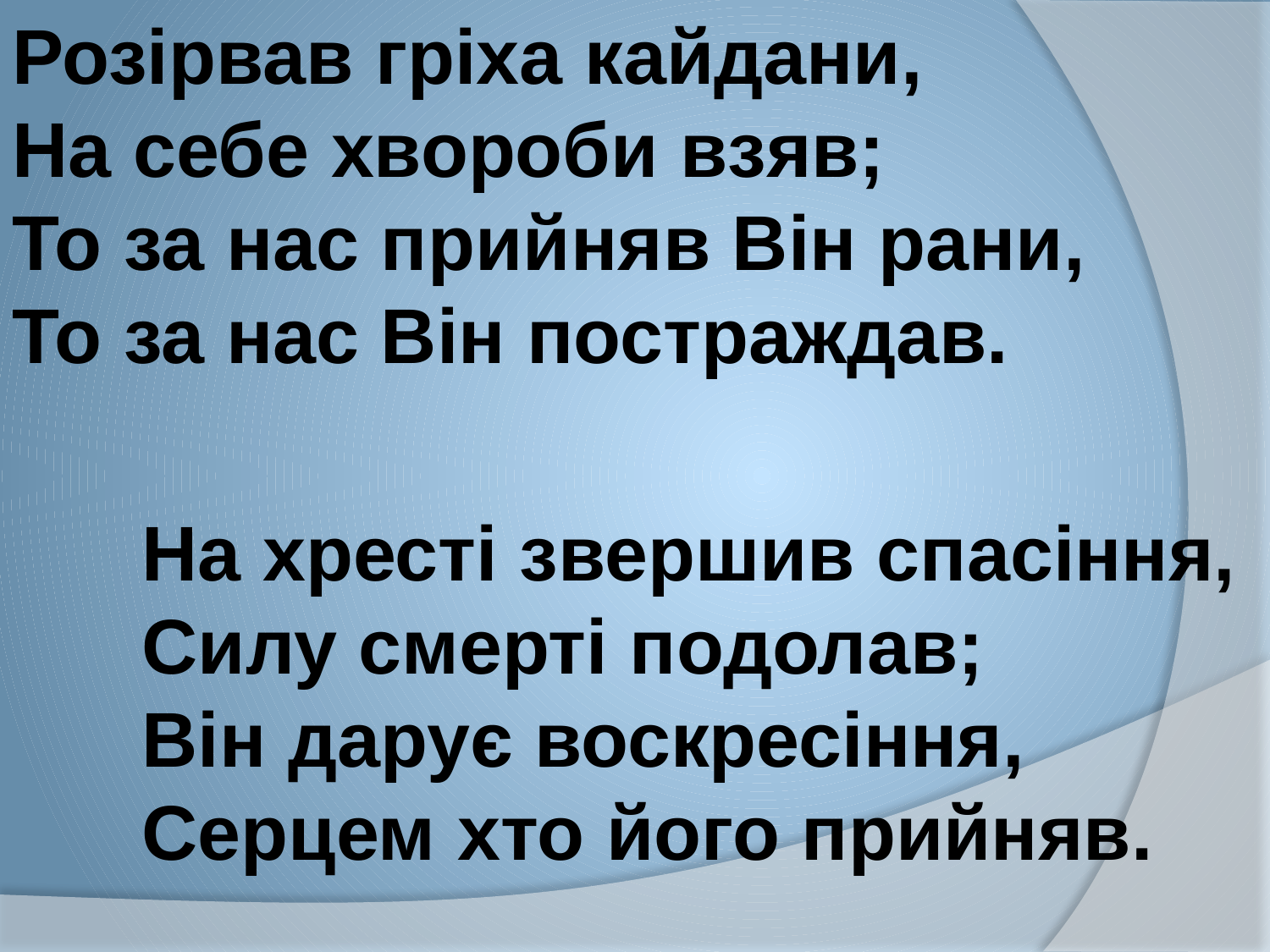

Розірвав гріха кайдани,
На себе хвороби взяв;
То за нас прийняв Він рани,
То за нас Він постраждав.

      На хресті звершив спасіння,
      Силу смерті подолав;
      Він дарує воскресіння,
      Cерцем хто його прийняв.